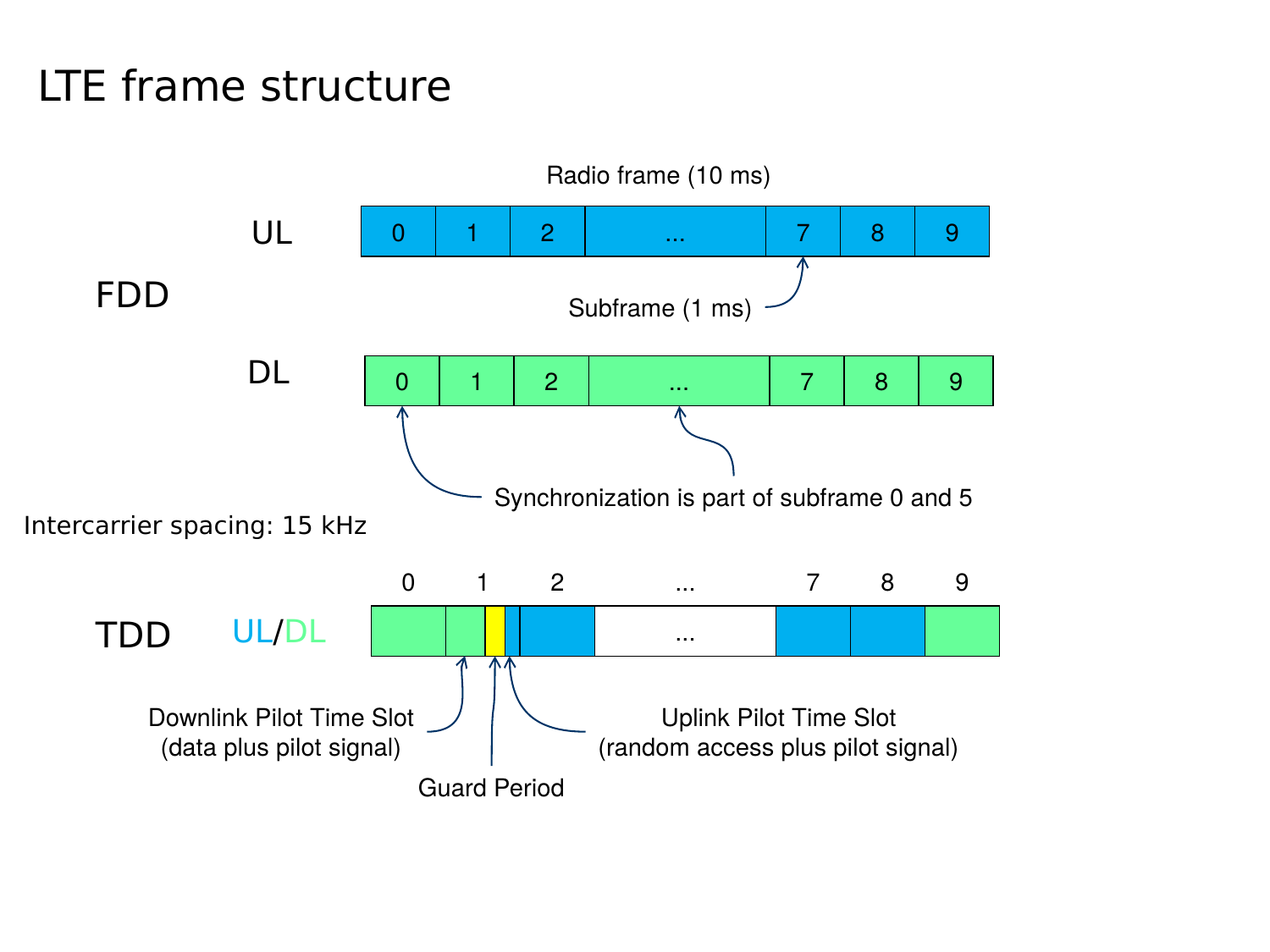

# LTE frame structure
Radio frame (10 ms)
UL
0
1
2
...
7
8
9
FDD
Subframe (1 ms)
DL
0
1
2
...
7
8
9
Synchronization is part of subframe 0 and 5
Intercarrier spacing: 15 kHz
0
1

2
...
7
8
9
UL/DL
TDD

...

Downlink Pilot Time Slot
(data plus pilot signal)
Uplink Pilot Time Slot
(random access plus pilot signal)
Guard Period